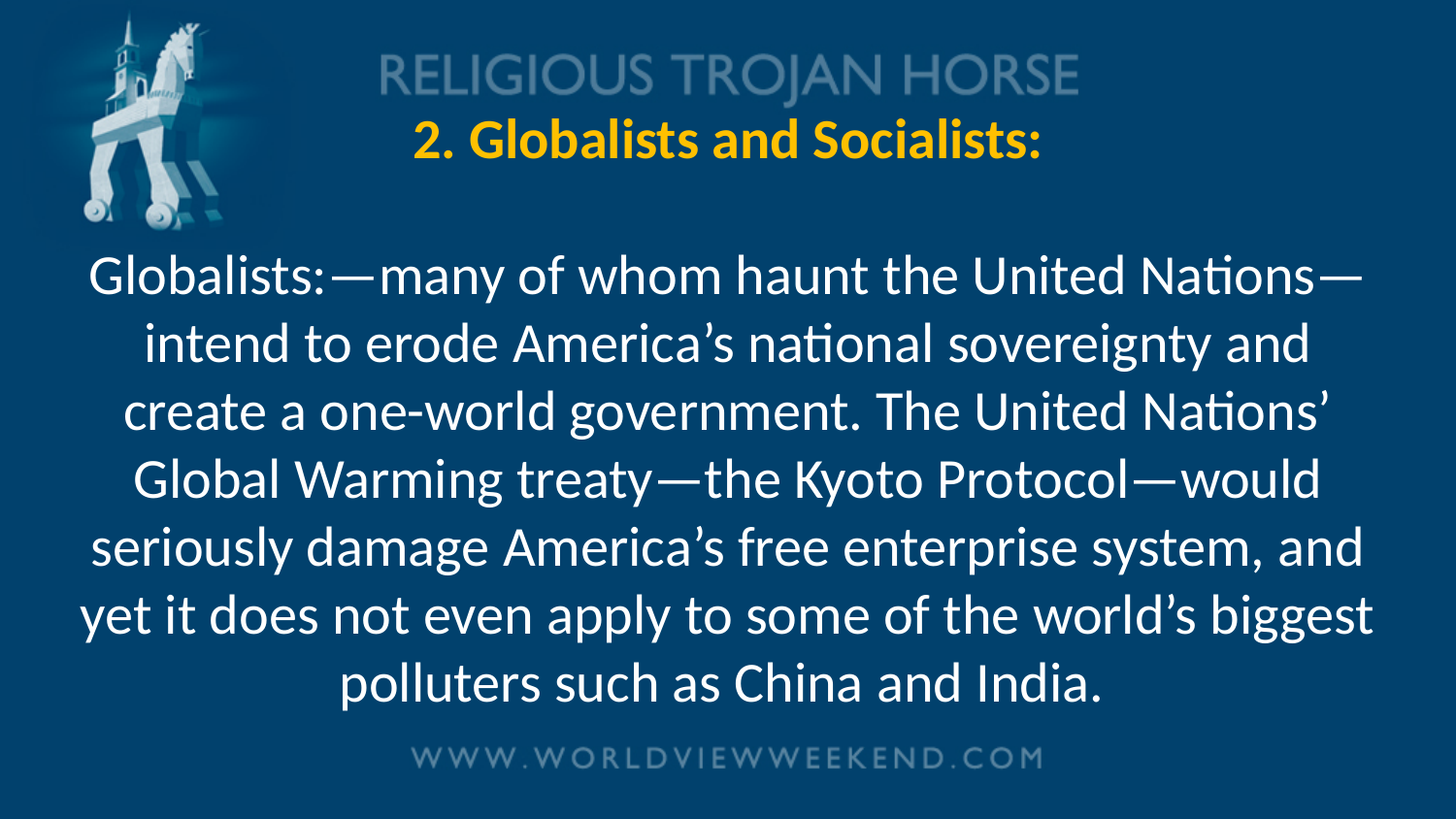

# 2. Globalists and Socialists: Globalists:—many of whom haunt the United Nations—intend to erode America’s national sovereignty and create a one-world government. The United Nations’ Global Warming treaty—the Kyoto Protocol—would seriously damage America’s free enterprise system, and yet it does not even apply to some of the world’s biggest polluters such as China and India.